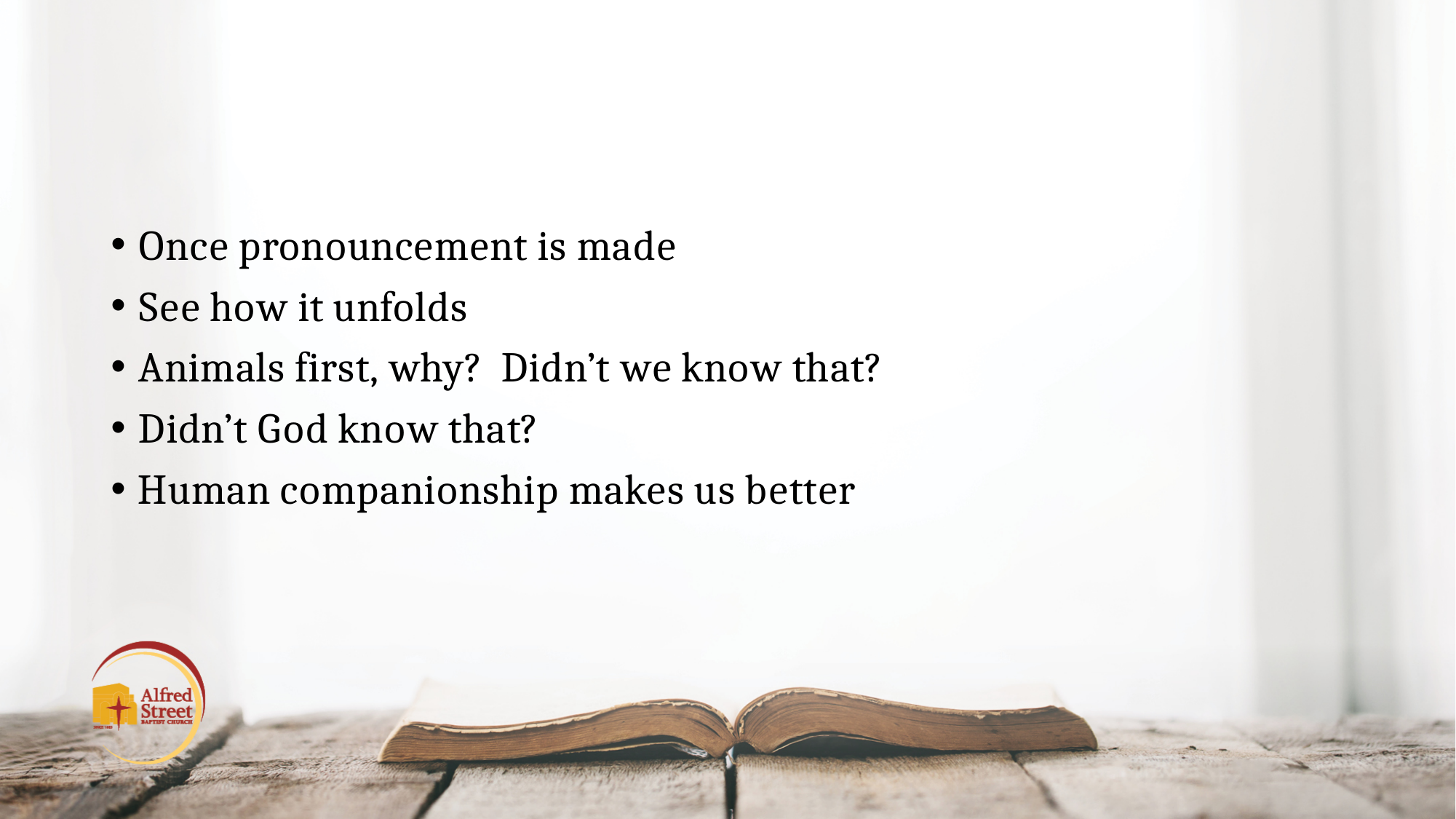

#
Once pronouncement is made
See how it unfolds
Animals first, why?  Didn’t we know that?
Didn’t God know that?
Human companionship makes us better